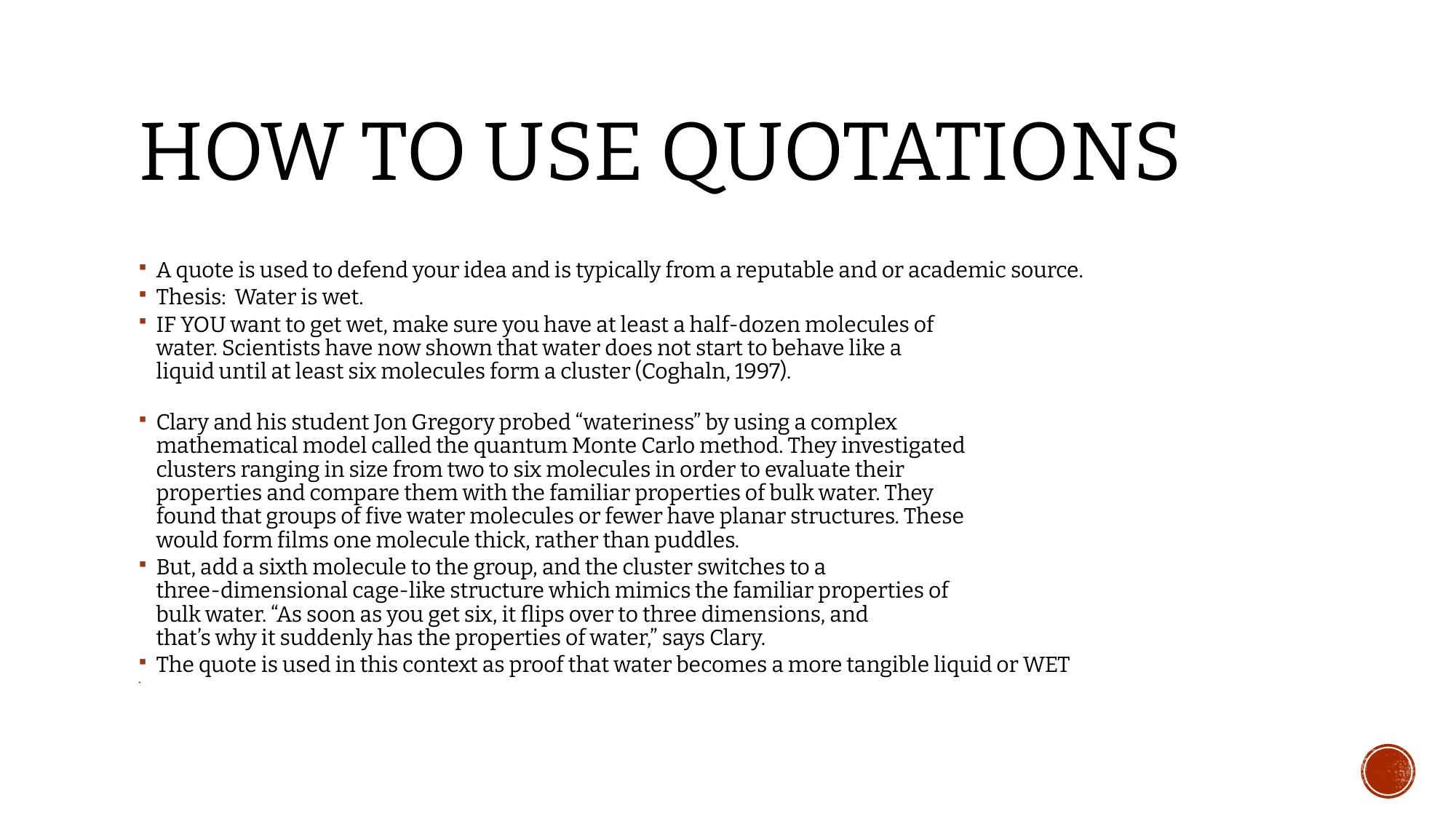

# How to use quotations
A quote is used to defend your idea and is typically from a reputable and or academic source.
Thesis:  Water is wet.
IF YOU want to get wet, make sure you have at least a half-dozen molecules of
water. Scientists have now shown that water does not start to behave like a
liquid until at least six molecules form a cluster (Coghaln, 1997).
Clary and his student Jon Gregory probed “wateriness” by using a complex
mathematical model called the quantum Monte Carlo method. They investigated
clusters ranging in size from two to six molecules in order to evaluate their
properties and compare them with the familiar properties of bulk water. They
found that groups of five water molecules or fewer have planar structures. These
would form films one molecule thick, rather than puddles.
But, add a sixth molecule to the group, and the cluster switches to a
three-dimensional cage-like structure which mimics the familiar properties of
bulk water. “As soon as you get six, it flips over to three dimensions, and
that’s why it suddenly has the properties of water,” says Clary.
The quote is used in this context as proof that water becomes a more tangible liquid or WET